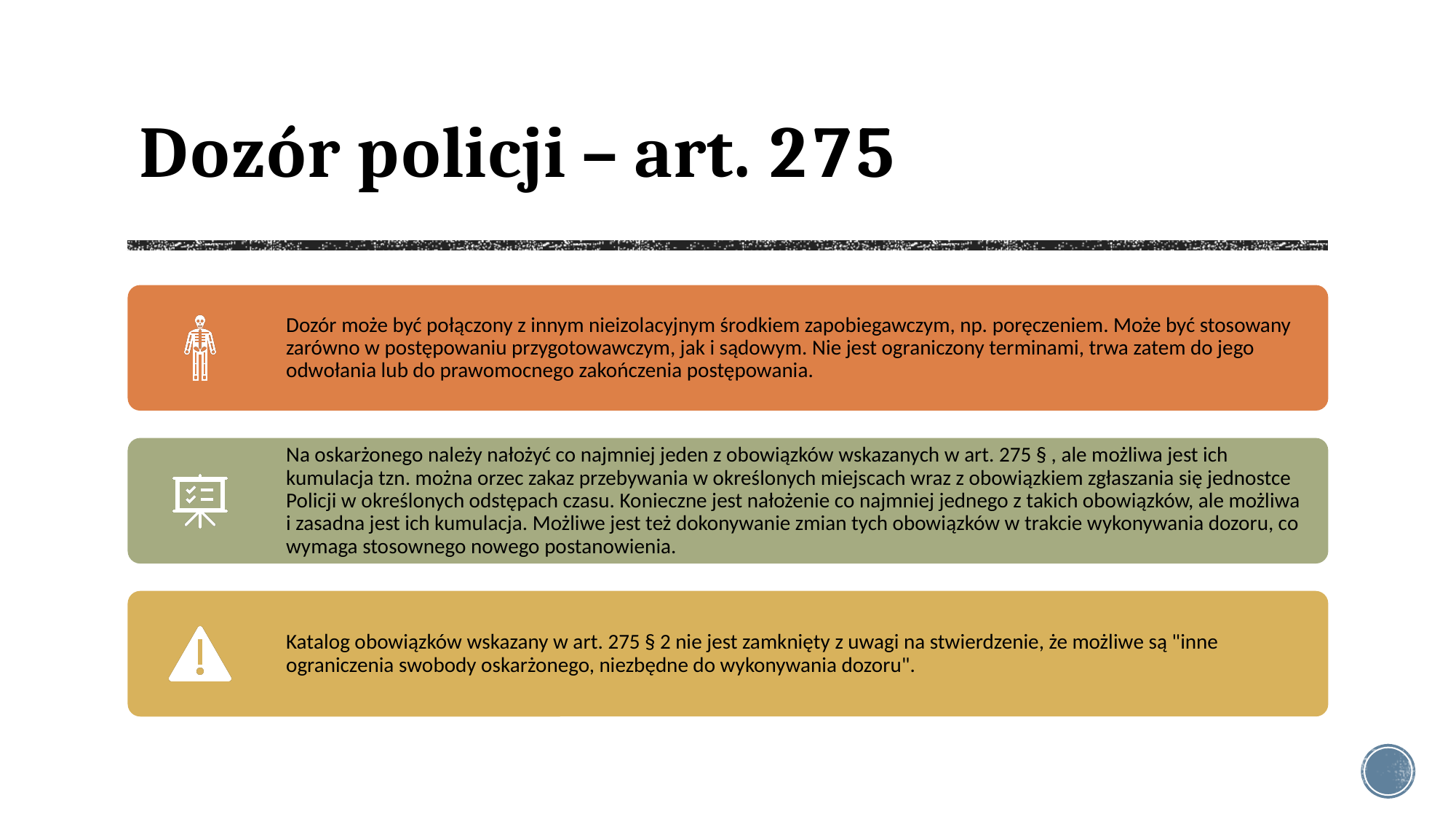

# Dozór policji – art. 275

Dozór może być połączony z innym nieizolacyjnym środkiem zapobiegawczym, np. poręczeniem. Może być stosowany zarówno w postępowaniu przygotowawczym, jak i sądowym. Nie jest ograniczony terminami, trwa zatem do jego odwołania lub do prawomocnego zakończenia postępowania.
Na oskarżonego należy nałożyć co najmniej jeden z obowiązków wskazanych w art. 275 § , ale możliwa jest ich kumulacja tzn. można orzec zakaz przebywania w określonych miejscach wraz z obowiązkiem zgłaszania się jednostce Policji w określonych odstępach czasu. Konieczne jest nałożenie co najmniej jednego z takich obowiązków, ale możliwa i zasadna jest ich kumulacja. Możliwe jest też dokonywanie zmian tych obowiązków w trakcie wykonywania dozoru, co wymaga stosownego nowego postanowienia.
Katalog obowiązków wskazany w art. 275 § 2 nie jest zamknięty z uwagi na stwierdzenie, że możliwe są "inne ograniczenia swobody oskarżonego, niezbędne do wykonywania dozoru".